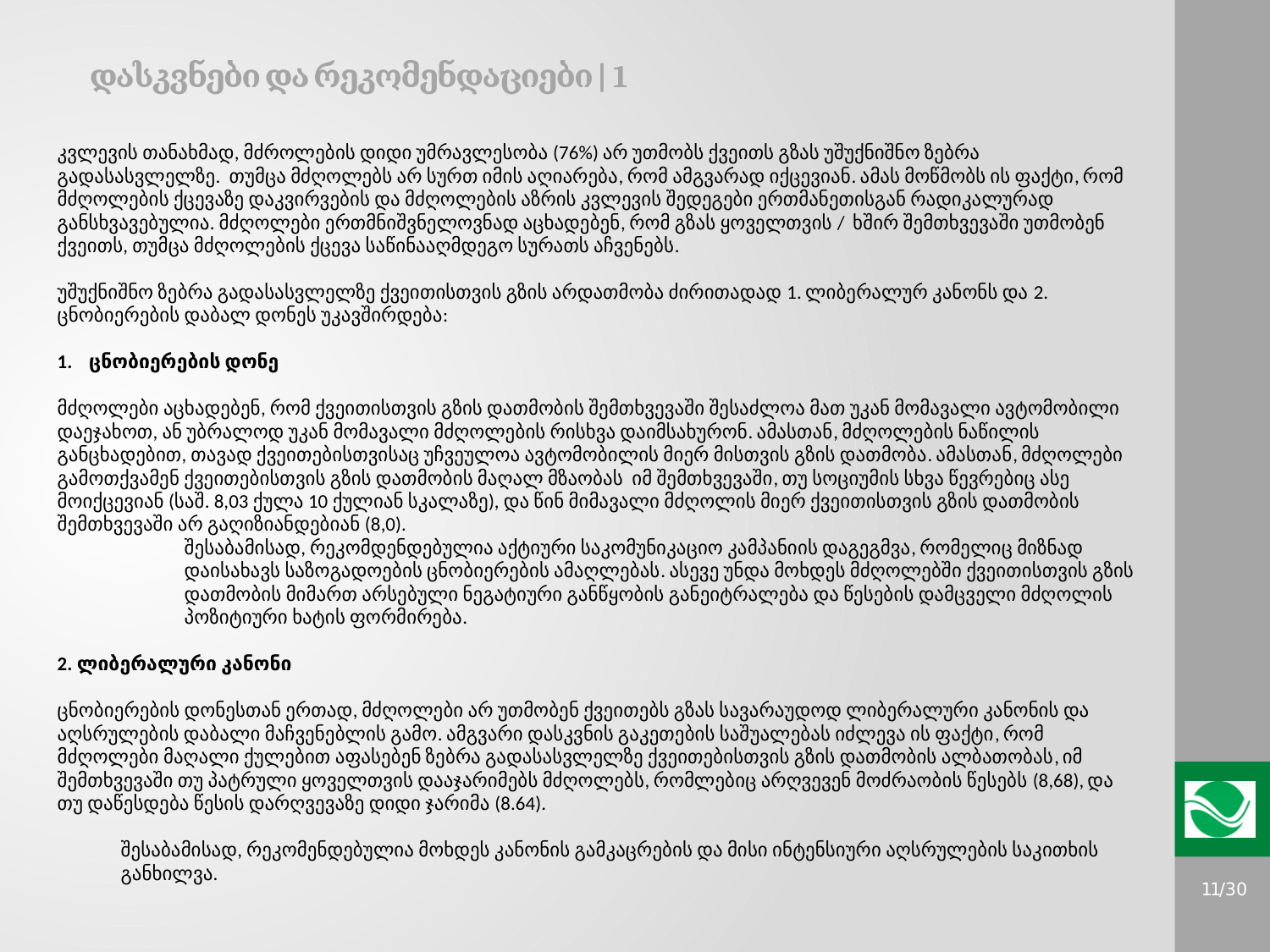

# დასკვნები და რეკომენდაციები | 1
კვლევის თანახმად, მძროლების დიდი უმრავლესობა (76%) არ უთმობს ქვეითს გზას უშუქნიშნო ზებრა გადასასვლელზე.  თუმცა მძღოლებს არ სურთ იმის აღიარება, რომ ამგვარად იქცევიან. ამას მოწმობს ის ფაქტი, რომ მძღოლების ქცევაზე დაკვირვების და მძღოლების აზრის კვლევის შედეგები ერთმანეთისგან რადიკალურად განსხვავებულია. მძღოლები ერთმნიშვნელოვნად აცხადებენ, რომ გზას ყოველთვის /  ხშირ შემთხვევაში უთმობენ ქვეითს, თუმცა მძღოლების ქცევა საწინააღმდეგო სურათს აჩვენებს.

უშუქნიშნო ზებრა გადასასვლელზე ქვეითისთვის გზის არდათმობა ძირითადად 1. ლიბერალურ კანონს და 2. ცნობიერების დაბალ დონეს უკავშირდება:

ცნობიერების დონე

მძღოლები აცხადებენ, რომ ქვეითისთვის გზის დათმობის შემთხვევაში შესაძლოა მათ უკან მომავალი ავტომობილი დაეჯახოთ, ან უბრალოდ უკან მომავალი მძღოლების რისხვა დაიმსახურონ. ამასთან, მძღოლების ნაწილის განცხადებით, თავად ქვეითებისთვისაც უჩვეულოა ავტომობილის მიერ მისთვის გზის დათმობა. ამასთან, მძღოლები გამოთქვამენ ქვეითებისთვის გზის დათმობის მაღალ მზაობას  იმ შემთხვევაში, თუ სოციუმის სხვა წევრებიც ასე მოიქცევიან (საშ. 8,03 ქულა 10 ქულიან სკალაზე), და წინ მიმავალი მძღოლის მიერ ქვეითისთვის გზის დათმობის შემთხვევაში არ გაღიზიანდებიან (8,0).
შესაბამისად, რეკომდენდებულია აქტიური საკომუნიკაციო კამპანიის დაგეგმვა, რომელიც მიზნად დაისახავს საზოგადოების ცნობიერების ამაღლებას. ასევე უნდა მოხდეს მძღოლებში ქვეითისთვის გზის დათმობის მიმართ არსებული ნეგატიური განწყობის განეიტრალება და წესების დამცველი მძღოლის პოზიტიური ხატის ფორმირება.

2. ლიბერალური კანონი

ცნობიერების დონესთან ერთად, მძღოლები არ უთმობენ ქვეითებს გზას სავარაუდოდ ლიბერალური კანონის და აღსრულების დაბალი მაჩვენებლის გამო. ამგვარი დასკვნის გაკეთების საშუალებას იძლევა ის ფაქტი, რომ მძღოლები მაღალი ქულებით აფასებენ ზებრა გადასასვლელზე ქვეითებისთვის გზის დათმობის ალბათობას, იმ შემთხვევაში თუ პატრული ყოველთვის დააჯარიმებს მძღოლებს, რომლებიც არღვევენ მოძრაობის წესებს (8,68), და თუ დაწესდება წესის დარღვევაზე დიდი ჯარიმა (8.64).

შესაბამისად, რეკომენდებულია მოხდეს კანონის გამკაცრების და მისი ინტენსიური აღსრულების საკითხის განხილვა.